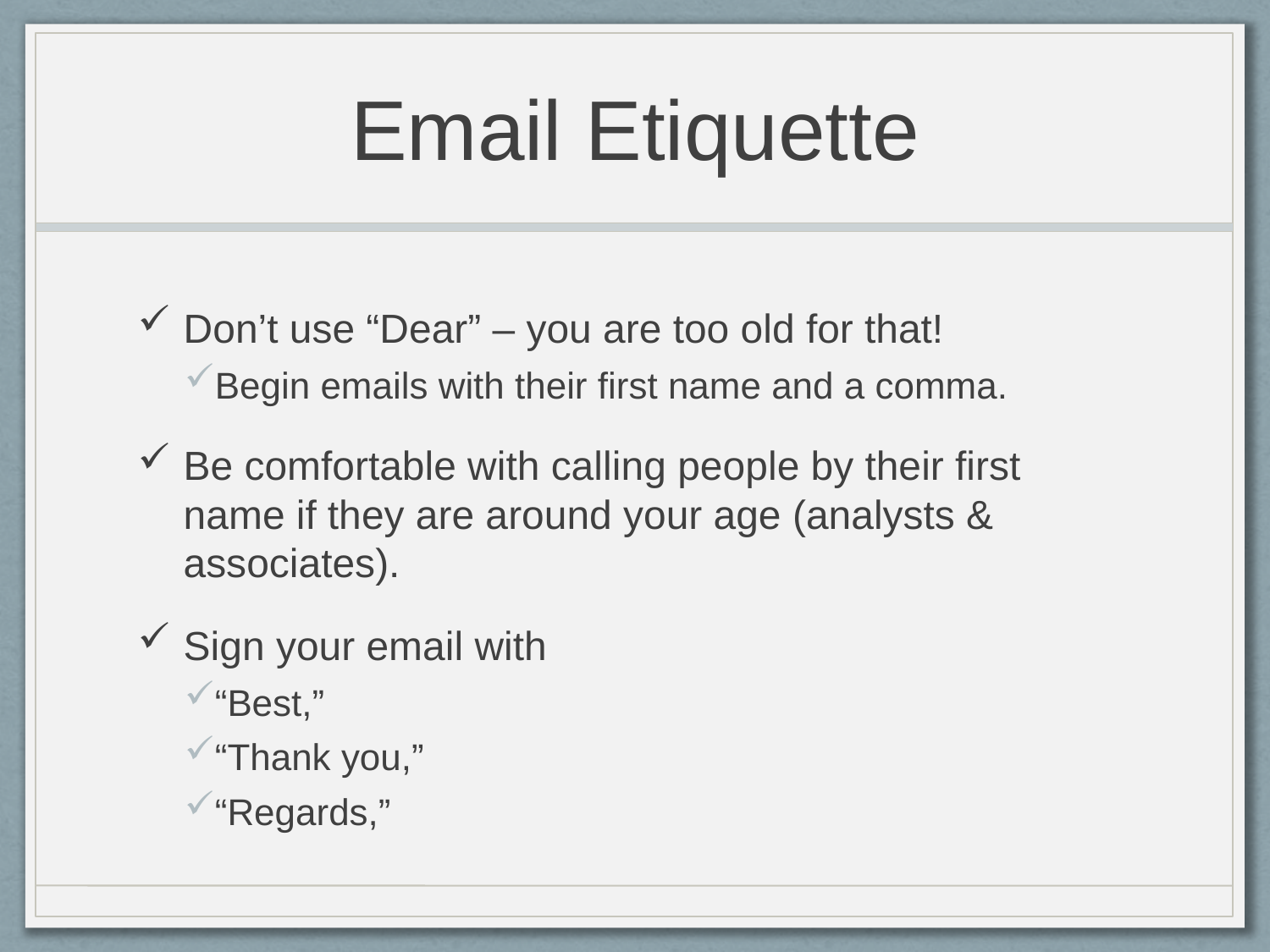

# Email Etiquette
Don’t use “Dear” – you are too old for that!
Begin emails with their first name and a comma.
Be comfortable with calling people by their first name if they are around your age (analysts & associates).
Sign your email with
“Best,”
“Thank you,”
“Regards,”